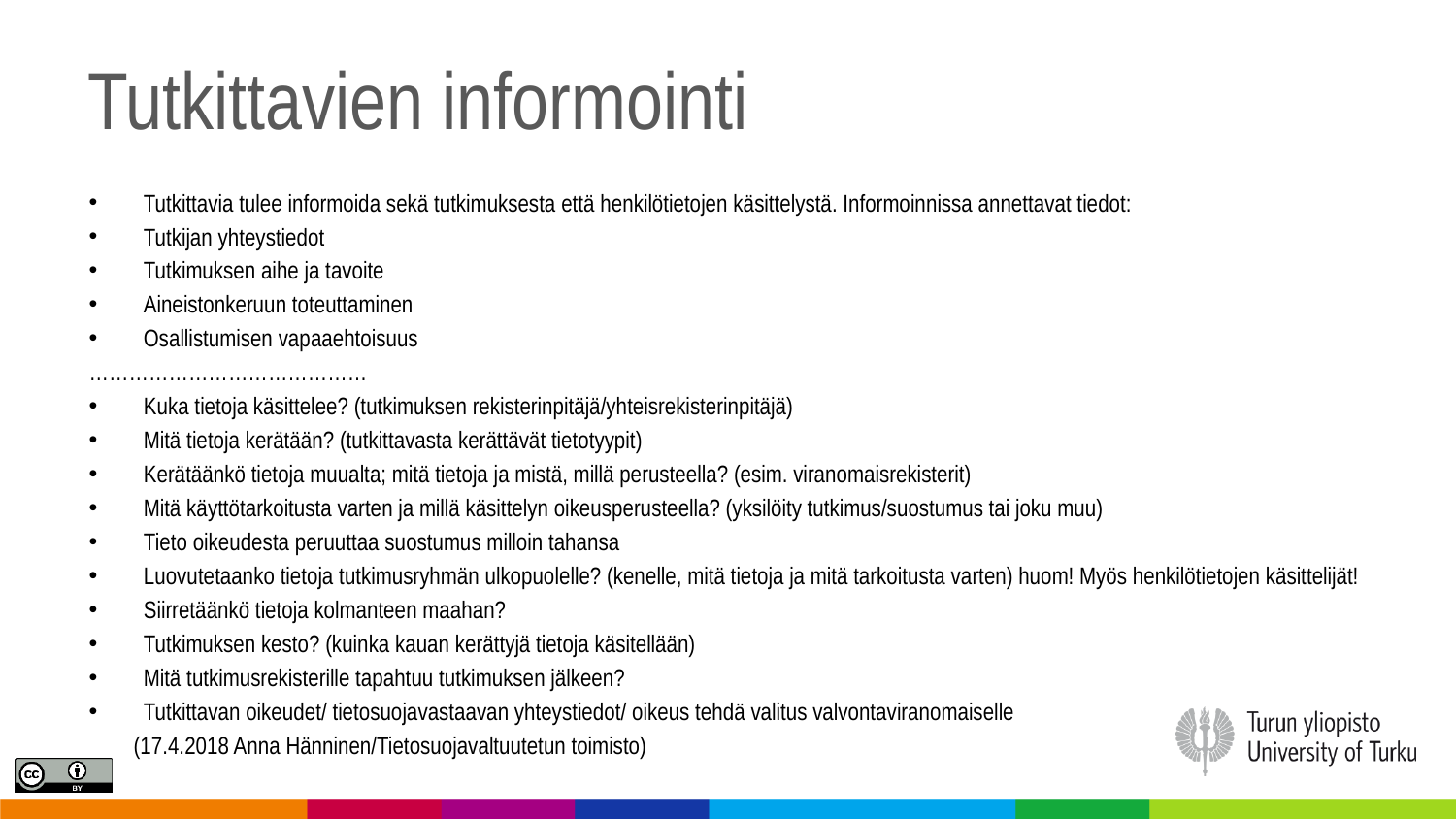

# Tutkittavien informointi
Tutkittavia tulee informoida sekä tutkimuksesta että henkilötietojen käsittelystä. Informoinnissa annettavat tiedot:
Tutkijan yhteystiedot
Tutkimuksen aihe ja tavoite
Aineistonkeruun toteuttaminen
Osallistumisen vapaaehtoisuus
……………………………………
Kuka tietoja käsittelee? (tutkimuksen rekisterinpitäjä/yhteisrekisterinpitäjä)
Mitä tietoja kerätään? (tutkittavasta kerättävät tietotyypit)
Kerätäänkö tietoja muualta; mitä tietoja ja mistä, millä perusteella? (esim. viranomaisrekisterit)
Mitä käyttötarkoitusta varten ja millä käsittelyn oikeusperusteella? (yksilöity tutkimus/suostumus tai joku muu)
Tieto oikeudesta peruuttaa suostumus milloin tahansa
Luovutetaanko tietoja tutkimusryhmän ulkopuolelle? (kenelle, mitä tietoja ja mitä tarkoitusta varten) huom! Myös henkilötietojen käsittelijät!
Siirretäänkö tietoja kolmanteen maahan?
Tutkimuksen kesto? (kuinka kauan kerättyjä tietoja käsitellään)
Mitä tutkimusrekisterille tapahtuu tutkimuksen jälkeen?
Tutkittavan oikeudet/ tietosuojavastaavan yhteystiedot/ oikeus tehdä valitus valvontaviranomaiselle
        (17.4.2018 Anna Hänninen/Tietosuojavaltuutetun toimisto)